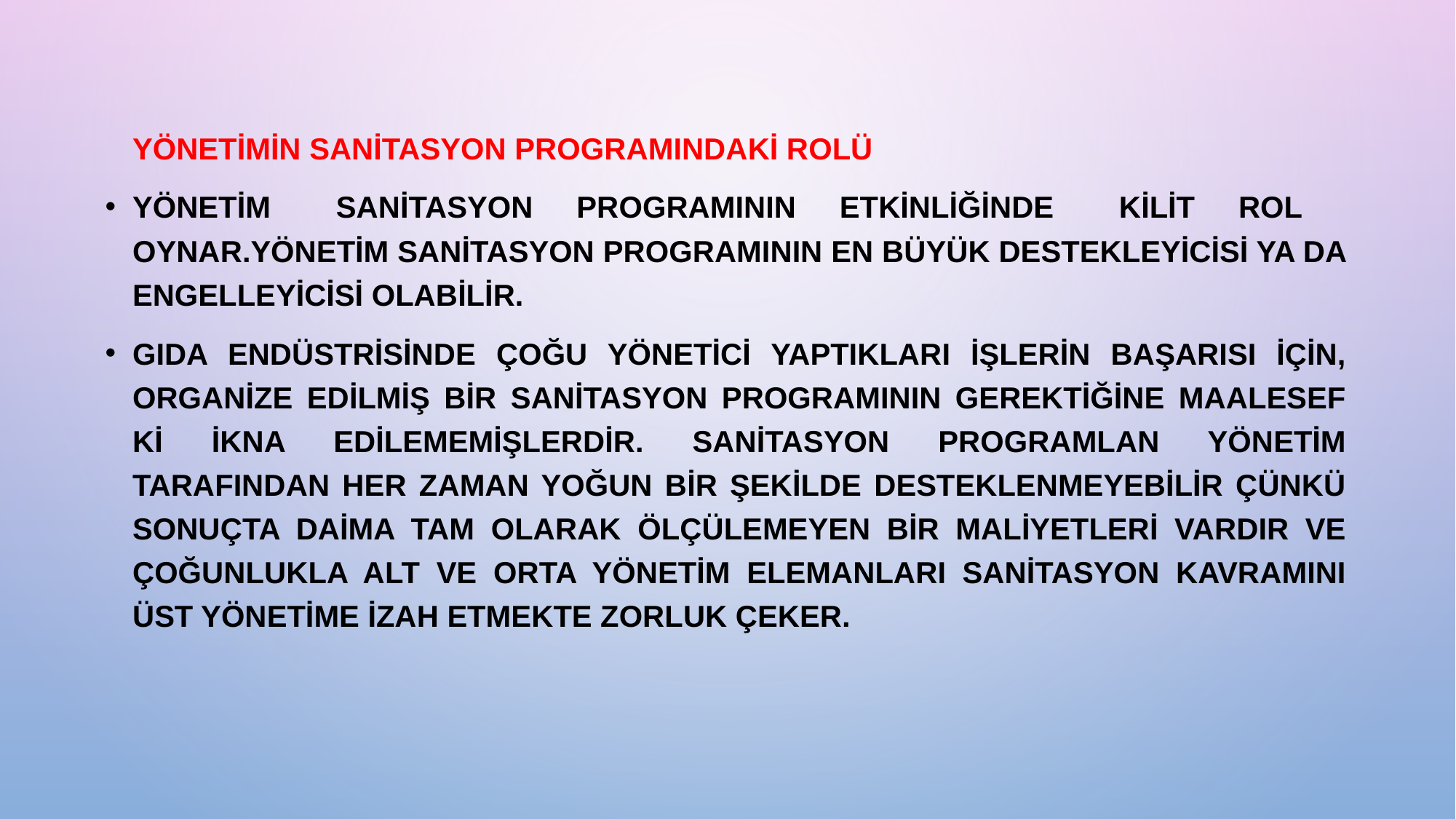

Yönetimin sanitasyon programındaki rolü
Yönetim   sanitasyon  programının  etkinliğinde   kilit  rol   oynar.Yönetim sanitasyon programının en büyük destekleyicisi ya da engelleyicisi olabilir.
Gıda endüstrisinde çoğu yönetici yaptıkları işlerin başarısı için, organize edilmiş bir sanitasyon programının gerektiğine maalesef ki ikna edilememişlerdir. Sanitasyon programlan yönetim tarafından her zaman yoğun bir şekilde desteklenmeyebilir çünkü sonuçta daima tam olarak ölçülemeyen bir maliyetleri vardır ve çoğunlukla alt ve orta yönetim elemanları sanitasyon kavramını üst yönetime izah etmekte zorluk çeker.